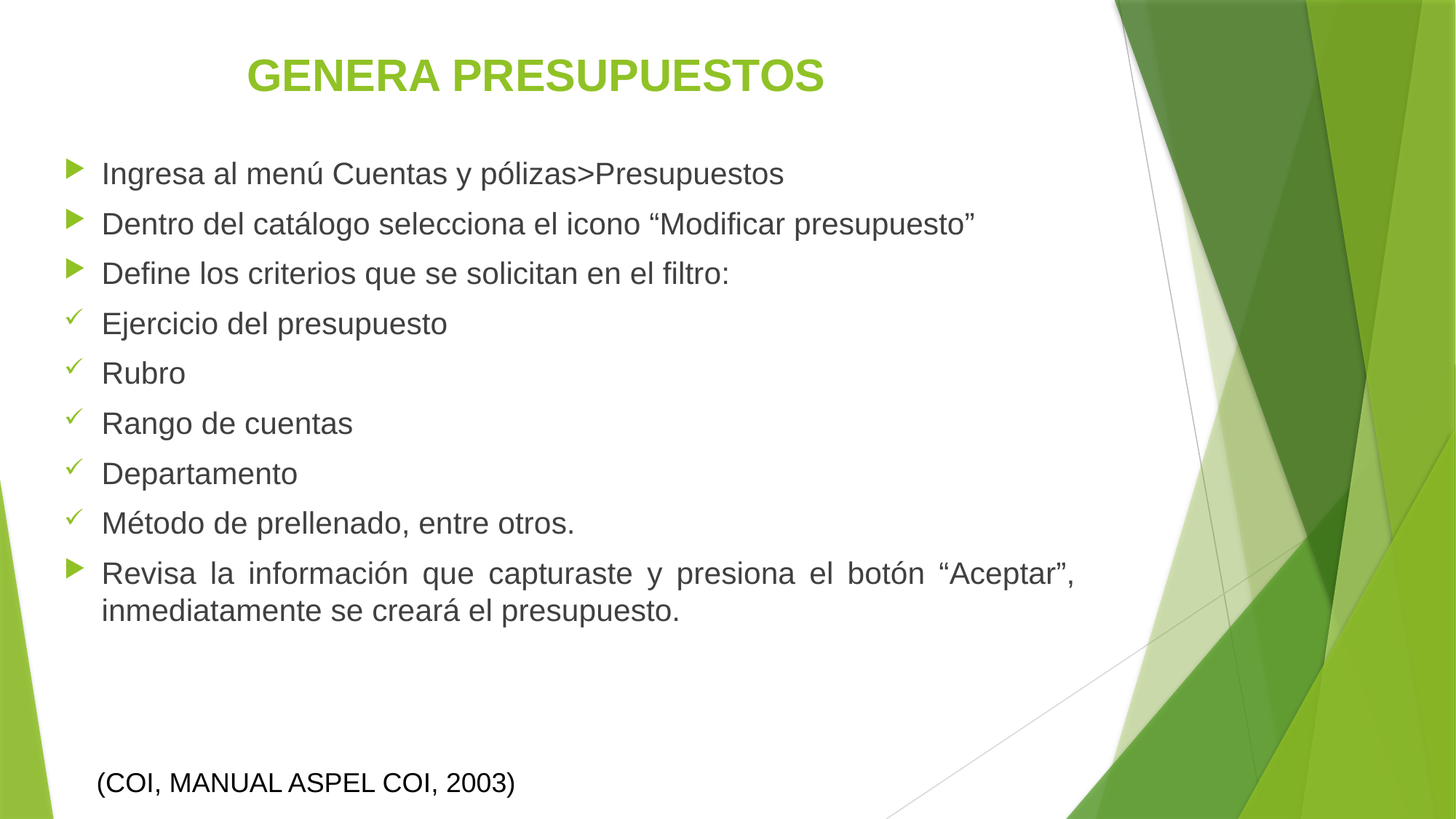

# GENERA PRESUPUESTOS
Ingresa al menú Cuentas y pólizas>Presupuestos
Dentro del catálogo selecciona el icono “Modificar presupuesto”
Define los criterios que se solicitan en el filtro:
Ejercicio del presupuesto
Rubro
Rango de cuentas
Departamento
Método de prellenado, entre otros.
Revisa la información que capturaste y presiona el botón “Aceptar”, inmediatamente se creará el presupuesto.

(COI, MANUAL ASPEL COI, 2003)